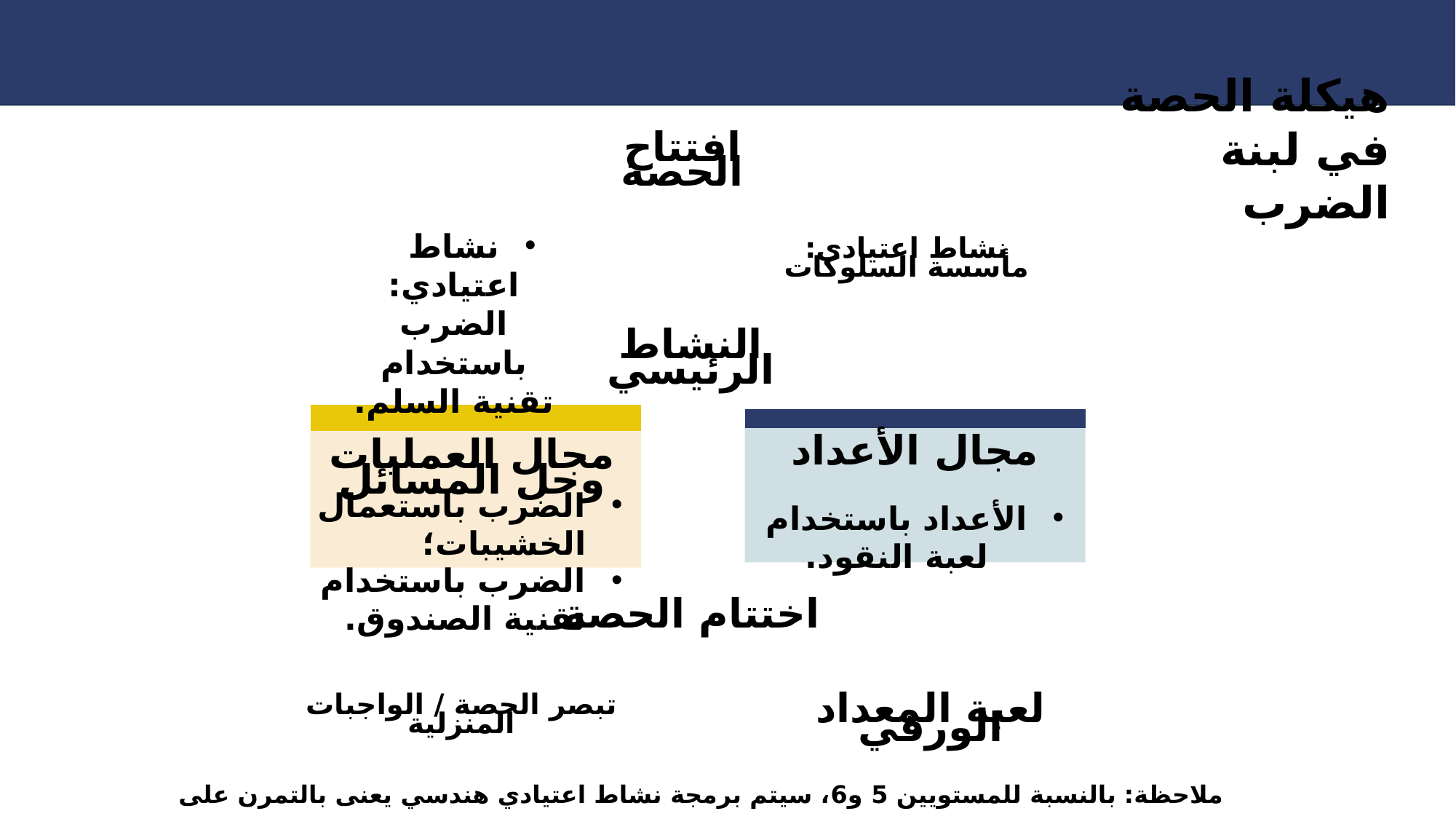

هيكلة الحصة  في لبنة الضرب

افتتاح الحصة

نشاط اعتيادي: مأسسة السلوكات

النشاط الرئيسي

مجال الأعداد
مجال العمليات وحل المسائل

اختتام الحصة

تبصر الحصة / الواجبات المنزلية
لعبة المعداد الورقي
الضرب باستعمال الخشيبات؛
الضرب باستخدام تقنية الصندوق.
الأعداد باستخدام لعبة النقود.
نشاط اعتيادي: الضرب باستخدام تقنية السلم.

ملاحظة: بالنسبة للمستويين 5 و6، سيتم برمجة نشاط اعتيادي هندسي يعنى بالتمرن على استخدام الوسائل الهندسية.